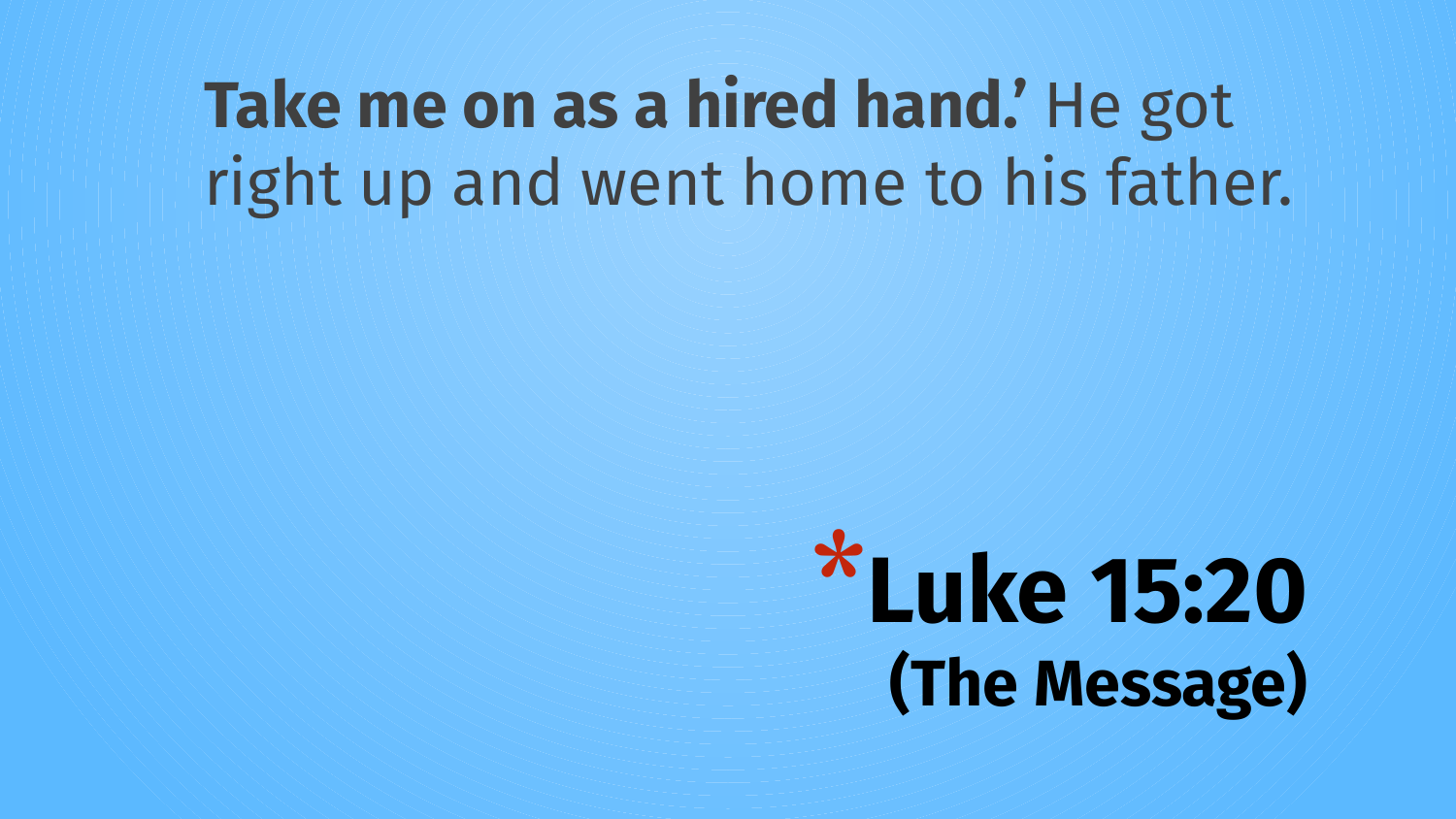

Take me on as a hired hand.’ He got right up and went home to his father.
# Luke 15:20 (The Message)